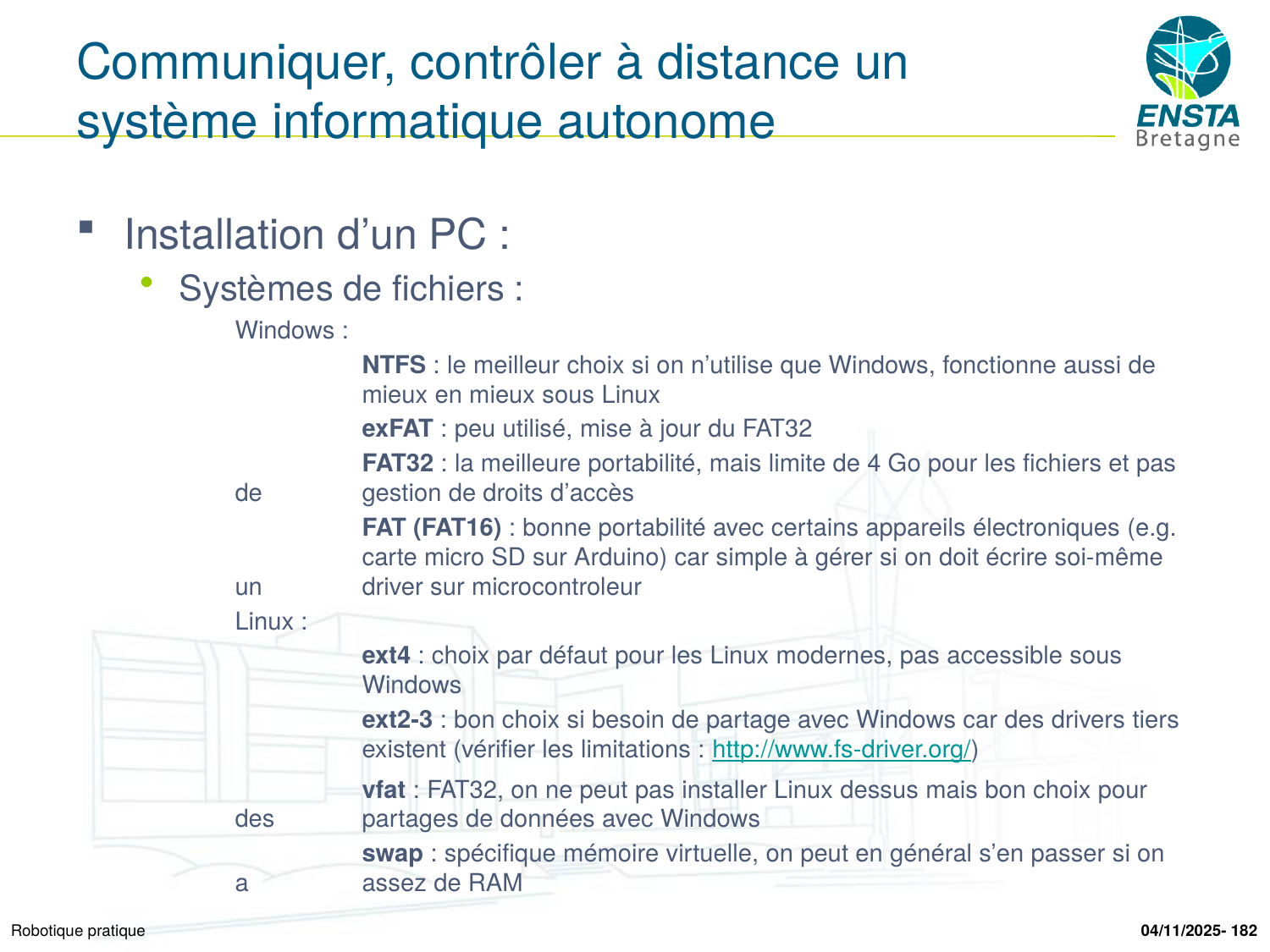

# Communiquer, contrôler à distance un système informatique autonome
Installation d’un PC :
Systèmes de fichiers :
	Windows :
		NTFS : le meilleur choix si on n’utilise que Windows, fonctionne aussi de 	mieux en mieux sous Linux
		exFAT : peu utilisé, mise à jour du FAT32
		FAT32 : la meilleure portabilité, mais limite de 4 Go pour les fichiers et pas de 	gestion de droits d’accès
		FAT (FAT16) : bonne portabilité avec certains appareils électroniques (e.g. 	carte micro SD sur Arduino) car simple à gérer si on doit écrire soi-même un 	driver sur microcontroleur
	Linux :
		ext4 : choix par défaut pour les Linux modernes, pas accessible sous 	Windows
		ext2-3 : bon choix si besoin de partage avec Windows car des drivers tiers 	existent (vérifier les limitations : http://www.fs-driver.org/)
		vfat : FAT32, on ne peut pas installer Linux dessus mais bon choix pour des 	partages de données avec Windows
		swap : spécifique mémoire virtuelle, on peut en général s’en passer si on a 	assez de RAM